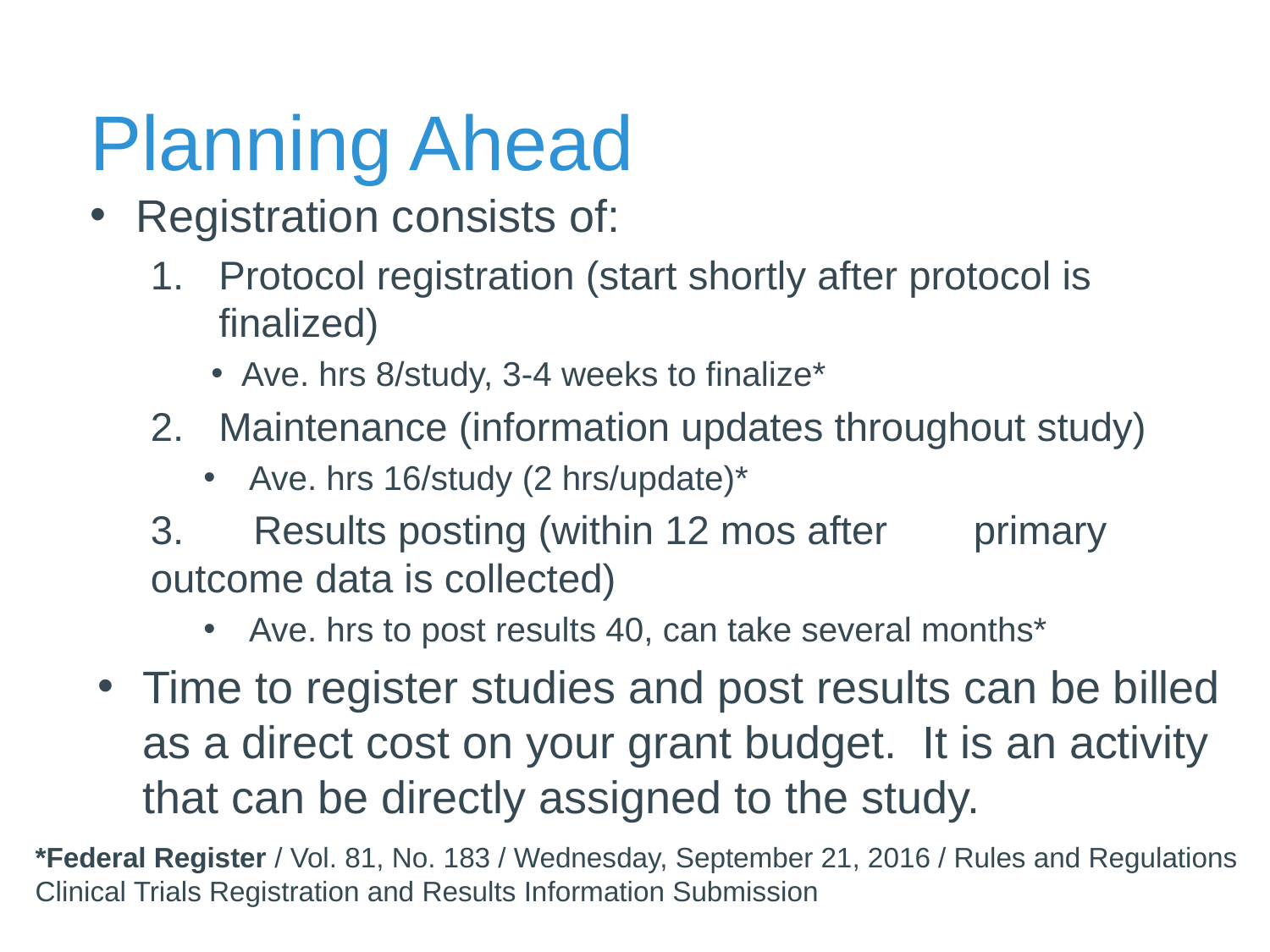

# Planning Ahead
Registration consists of:
Protocol registration (start shortly after protocol is finalized)
Ave. hrs 8/study, 3-4 weeks to finalize*
Maintenance (information updates throughout study)
Ave. hrs 16/study (2 hrs/update)*
3. 	Results posting (within 12 mos after 	primary 	outcome data is collected)
Ave. hrs to post results 40, can take several months*
Time to register studies and post results can be billed as a direct cost on your grant budget.  It is an activity that can be directly assigned to the study.
*Federal Register / Vol. 81, No. 183 / Wednesday, September 21, 2016 / Rules and Regulations
Clinical Trials Registration and Results Information Submission